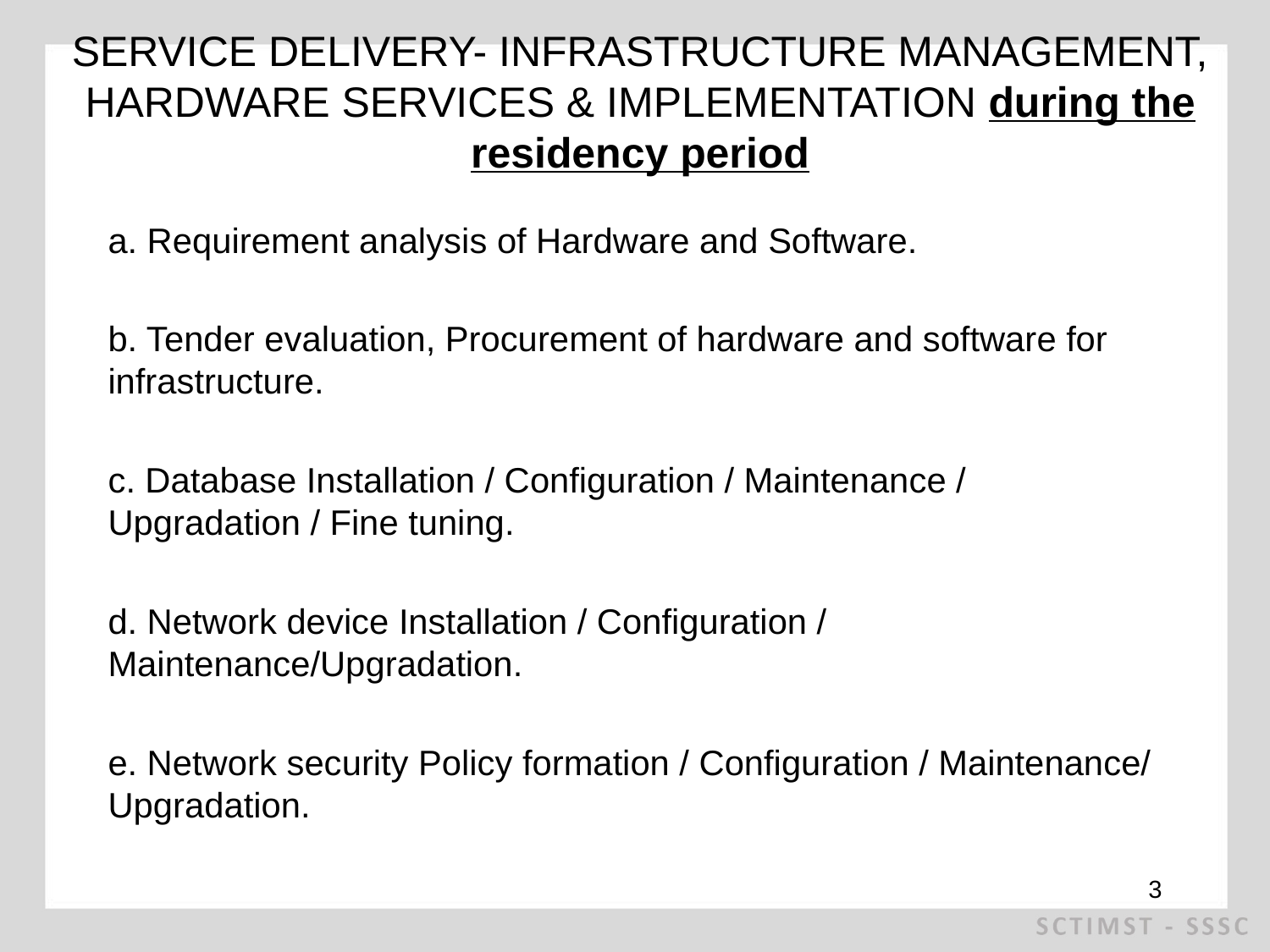

# SERVICE DELIVERY- INFRASTRUCTURE MANAGEMENT, HARDWARE SERVICES & IMPLEMENTATION during the residency period
a. Requirement analysis of Hardware and Software.

b. Tender evaluation, Procurement of hardware and software for infrastructure.

c. Database Installation / Configuration / Maintenance / Upgradation / Fine tuning.

d. Network device Installation / Configuration / Maintenance/Upgradation.

e. Network security Policy formation / Configuration / Maintenance/ Upgradation.

3